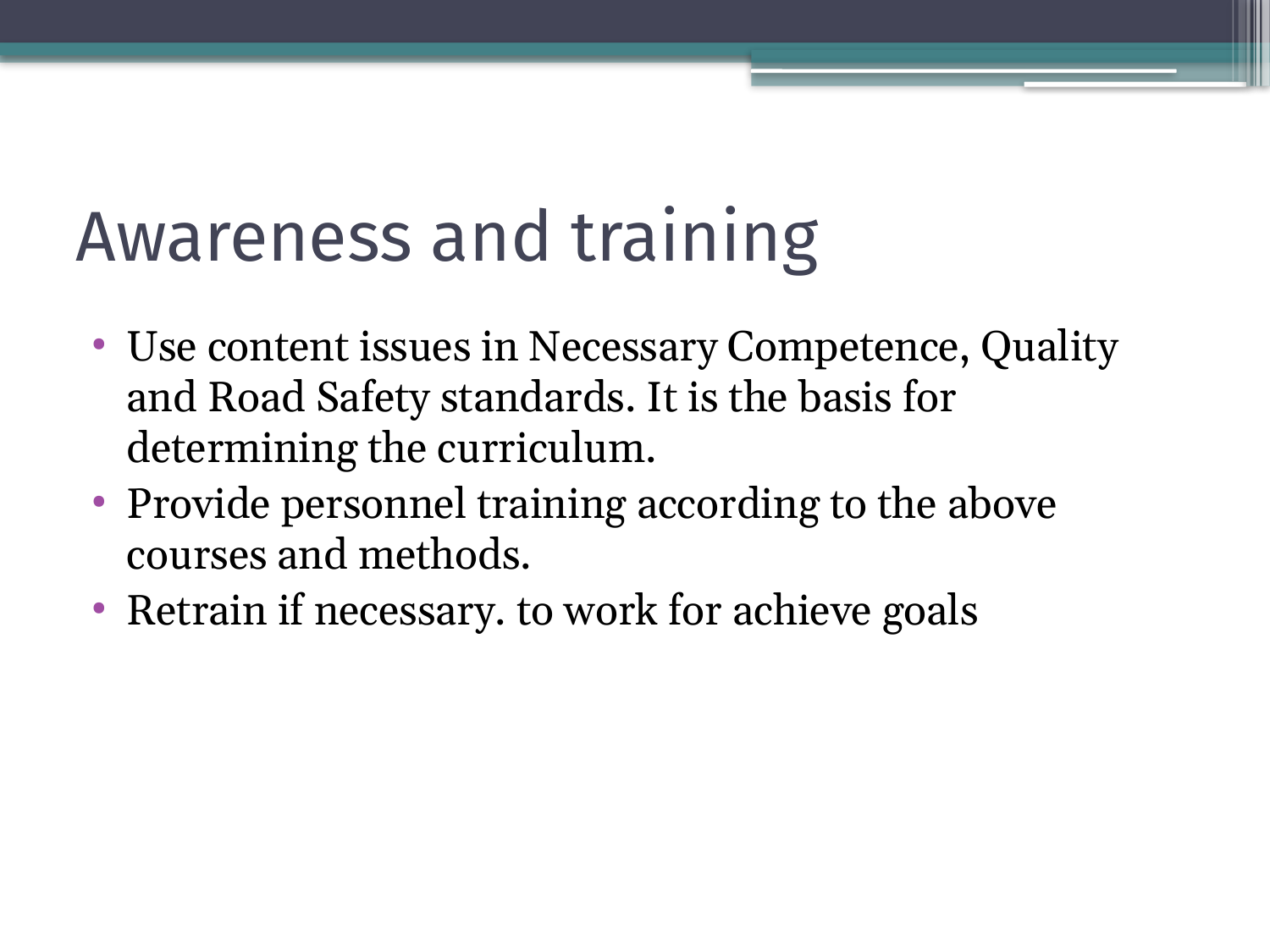

# Awareness and training
Use content issues in Necessary Competence, Quality and Road Safety standards. It is the basis for determining the curriculum.
Provide personnel training according to the above courses and methods.
Retrain if necessary. to work for achieve goals